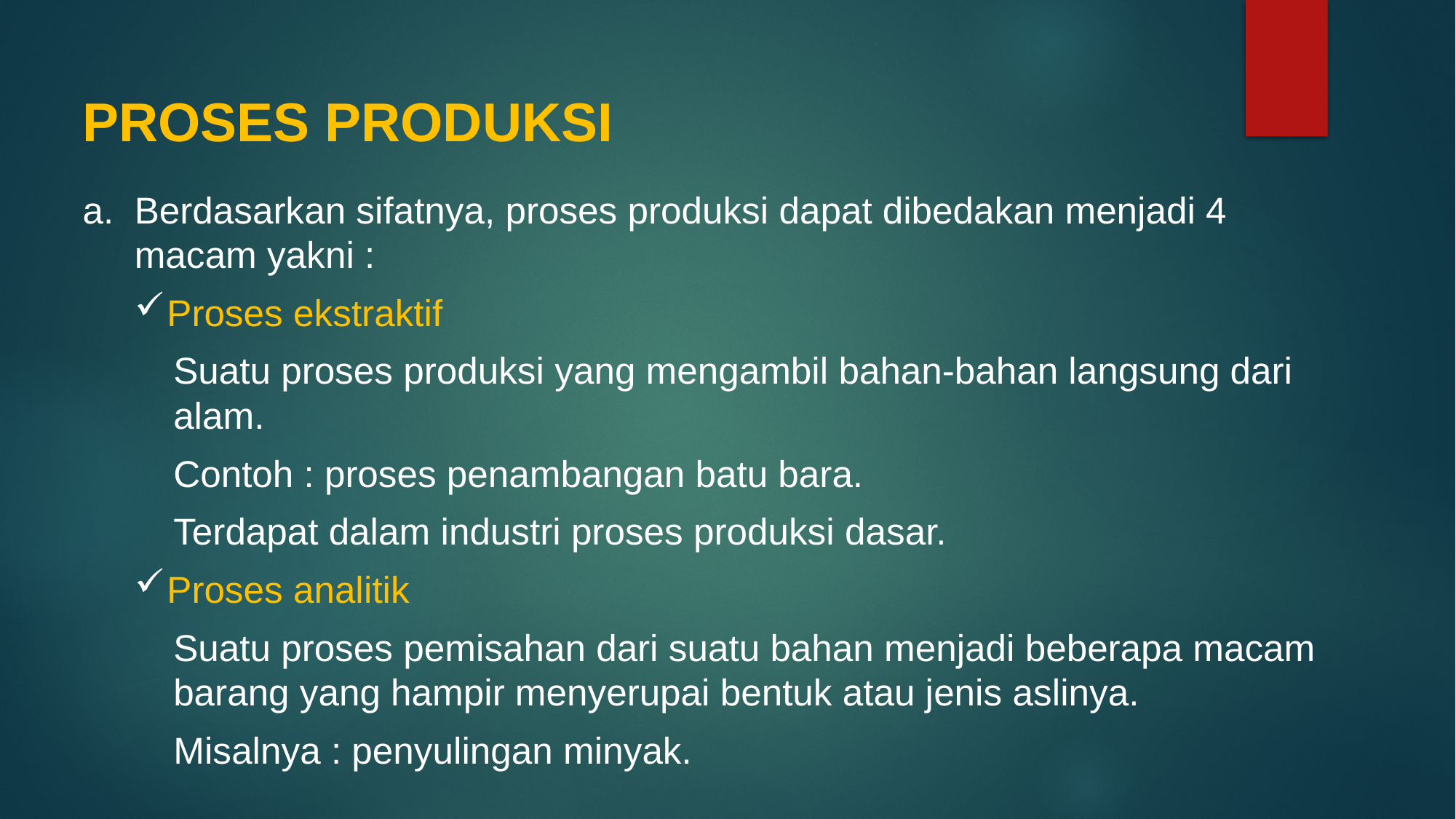

# PROSES PRODUKSI
Berdasarkan sifatnya, proses produksi dapat dibedakan menjadi 4 macam yakni :
Proses ekstraktif
Suatu proses produksi yang mengambil bahan-bahan langsung dari alam.
Contoh : proses penambangan batu bara.
Terdapat dalam industri proses produksi dasar.
Proses analitik
Suatu proses pemisahan dari suatu bahan menjadi beberapa macam barang yang hampir menyerupai bentuk atau jenis aslinya.
Misalnya : penyulingan minyak.